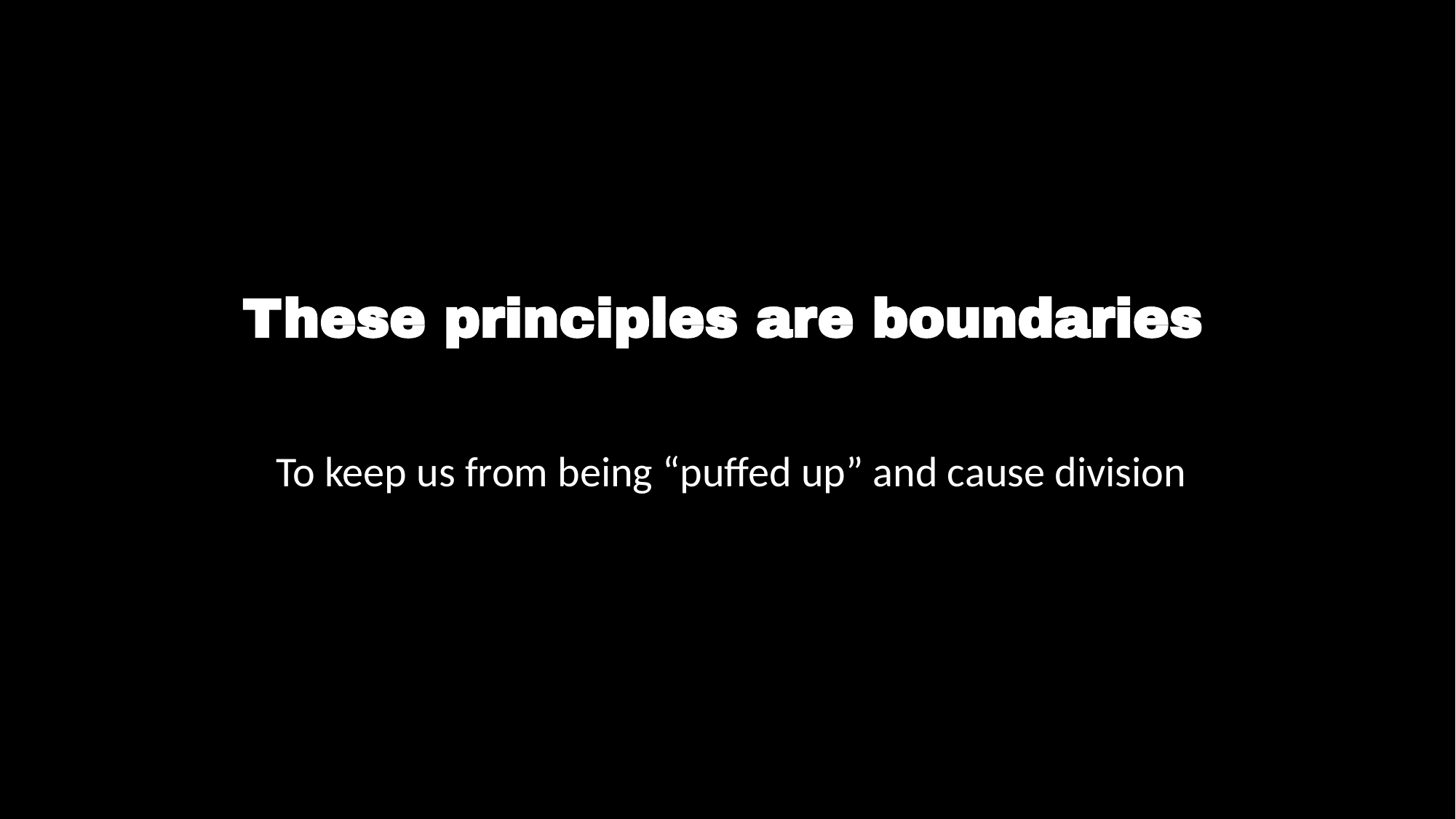

# These principles are boundaries
To keep us from being “puffed up” and cause division